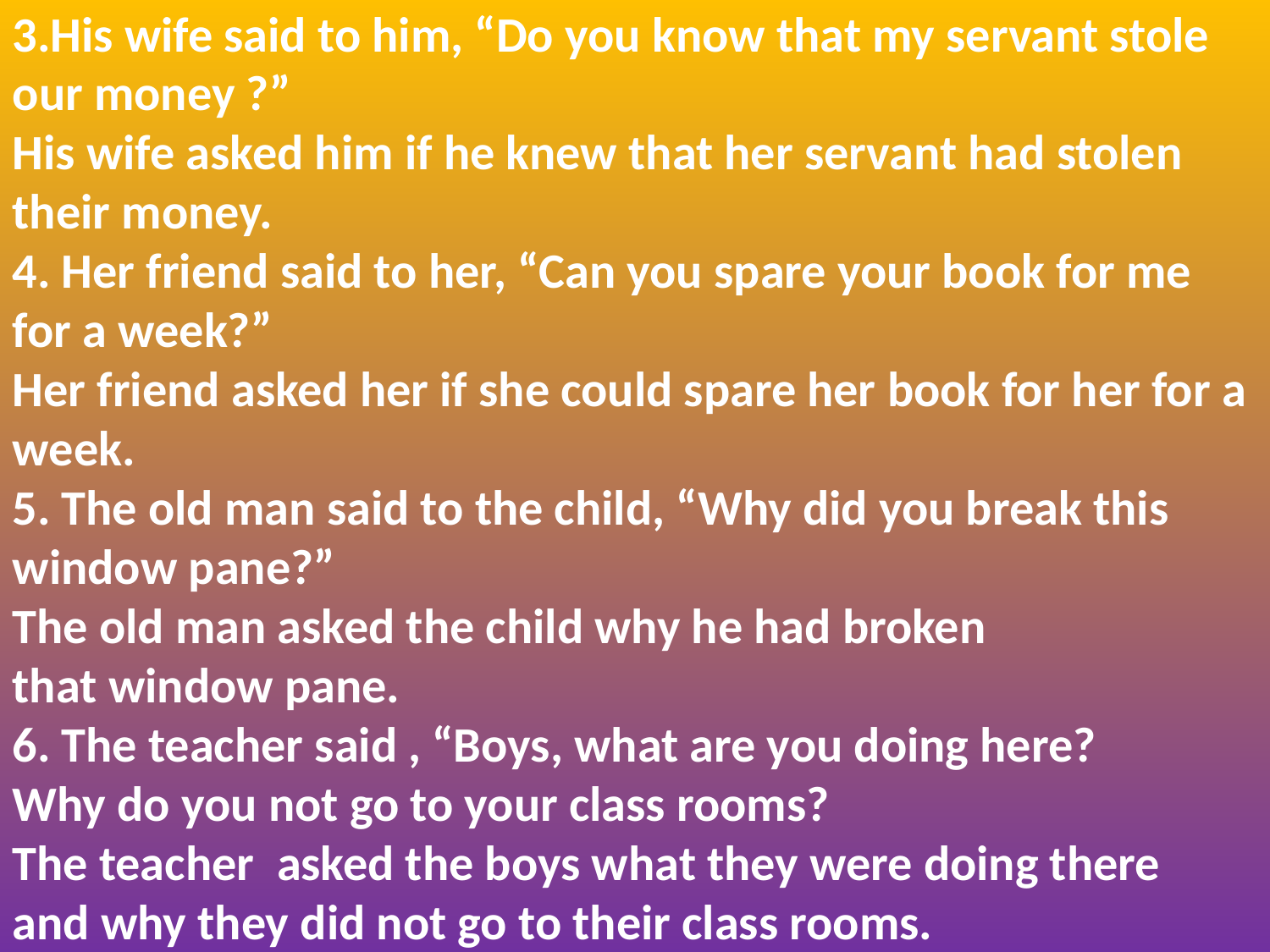

3.His wife said to him, “Do you know that my servant stole our money ?”
His wife asked him if he knew that her servant had stolen their money.
4. Her friend said to her, “Can you spare your book for me for a week?”
Her friend asked her if she could spare her book for her for a week.
5. The old man said to the child, “Why did you break this window pane?”
The old man asked the child why he had broken that window pane.
6. The teacher said , “Boys, what are you doing here? Why do you not go to your class rooms?
The teacher  asked the boys what they were doing there
and why they did not go to their class rooms.